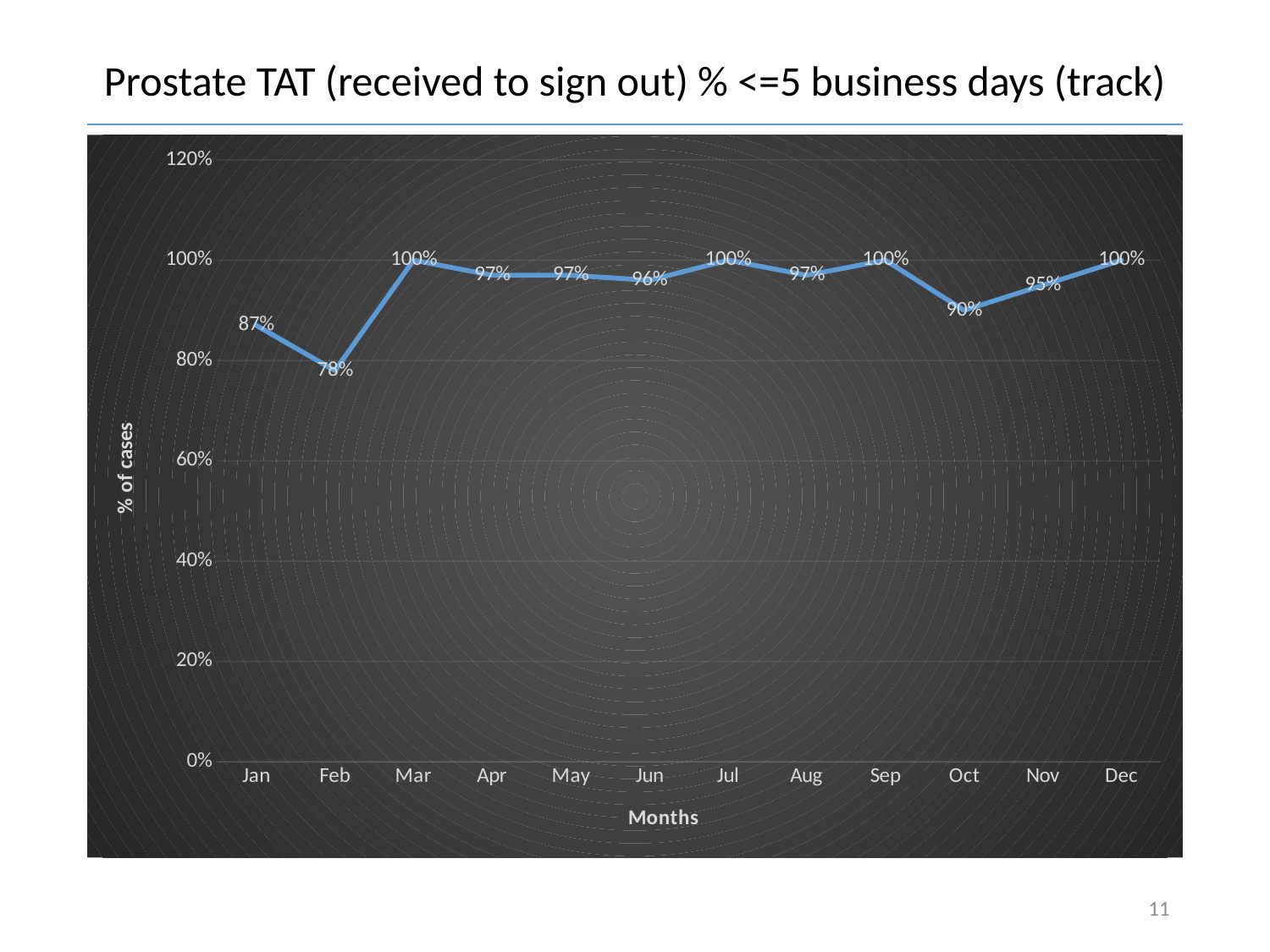

# Prostate TAT (received to sign out) % <=5 business days (track)

### Chart

| Category |  |
|---|---|
| Jan | 0.87 |
| Feb | 0.78 |
| Mar | 1.0 |
| Apr | 0.97 |
| May | 0.97 |
| Jun | 0.96 |
| Jul | 1.0 |
| Aug | 0.97 |
| Sep | 1.0 |
| Oct | 0.9 |
| Nov | 0.95 |
| Dec | 1.0 |
11